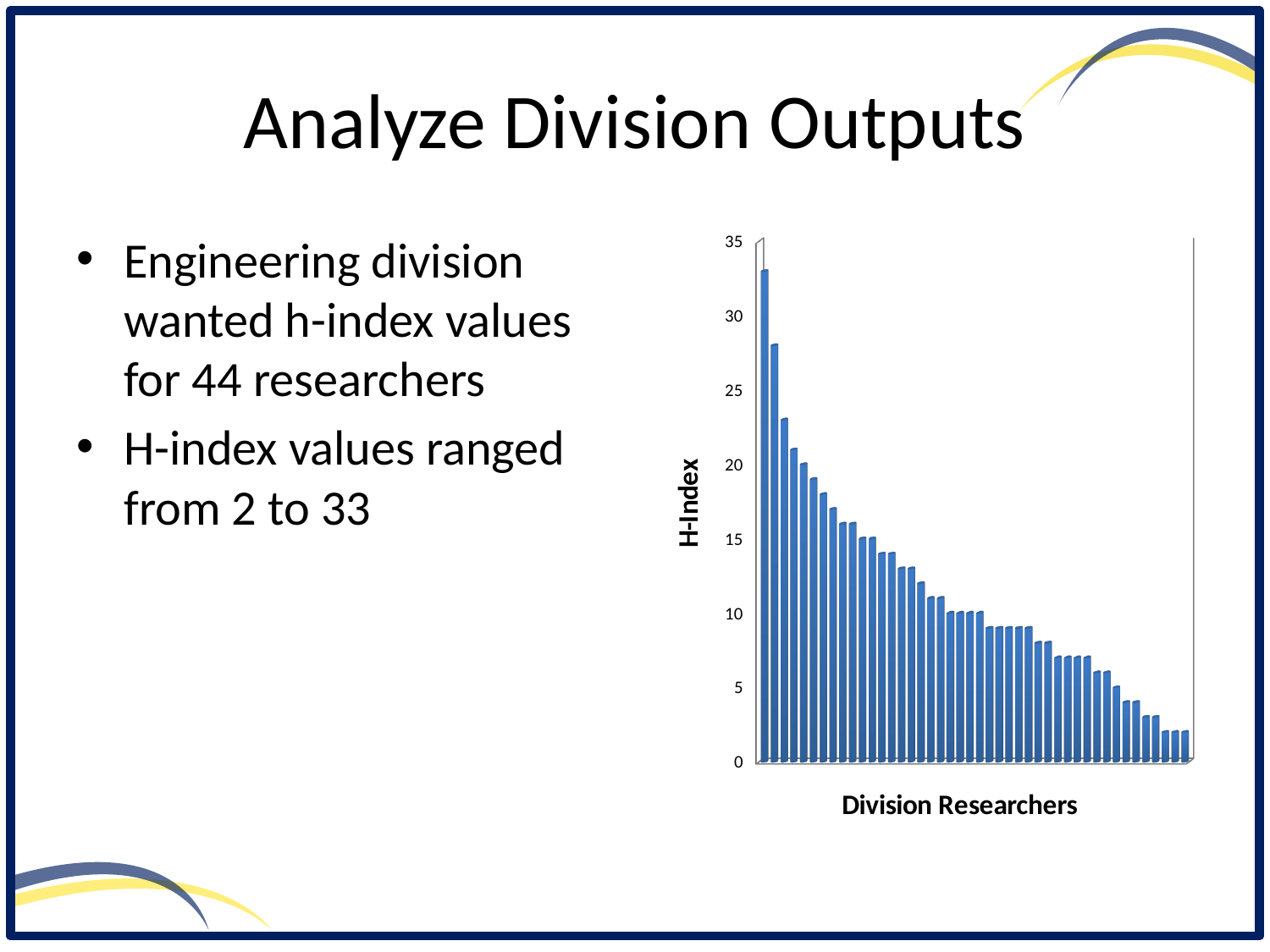

# Analyze Division Outputs
Engineering division wanted h-index values for 44 researchers
H-index values ranged from 2 to 33

[unsupported chart]